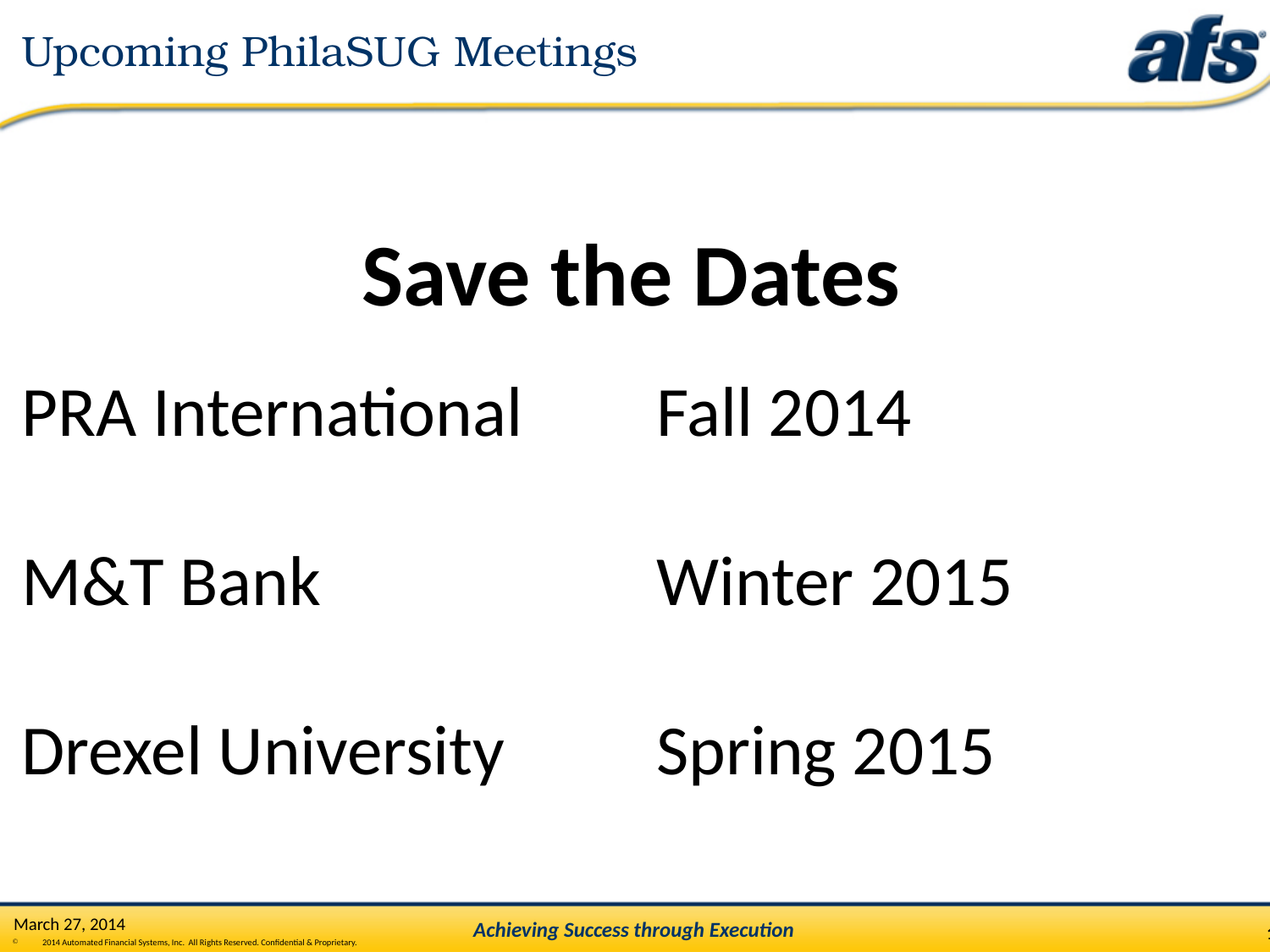

# Upcoming PhilaSUG Meetings

Save the Dates

PRA International 	Fall 2014

M&T Bank			Winter 2015

Drexel University		Spring 2015